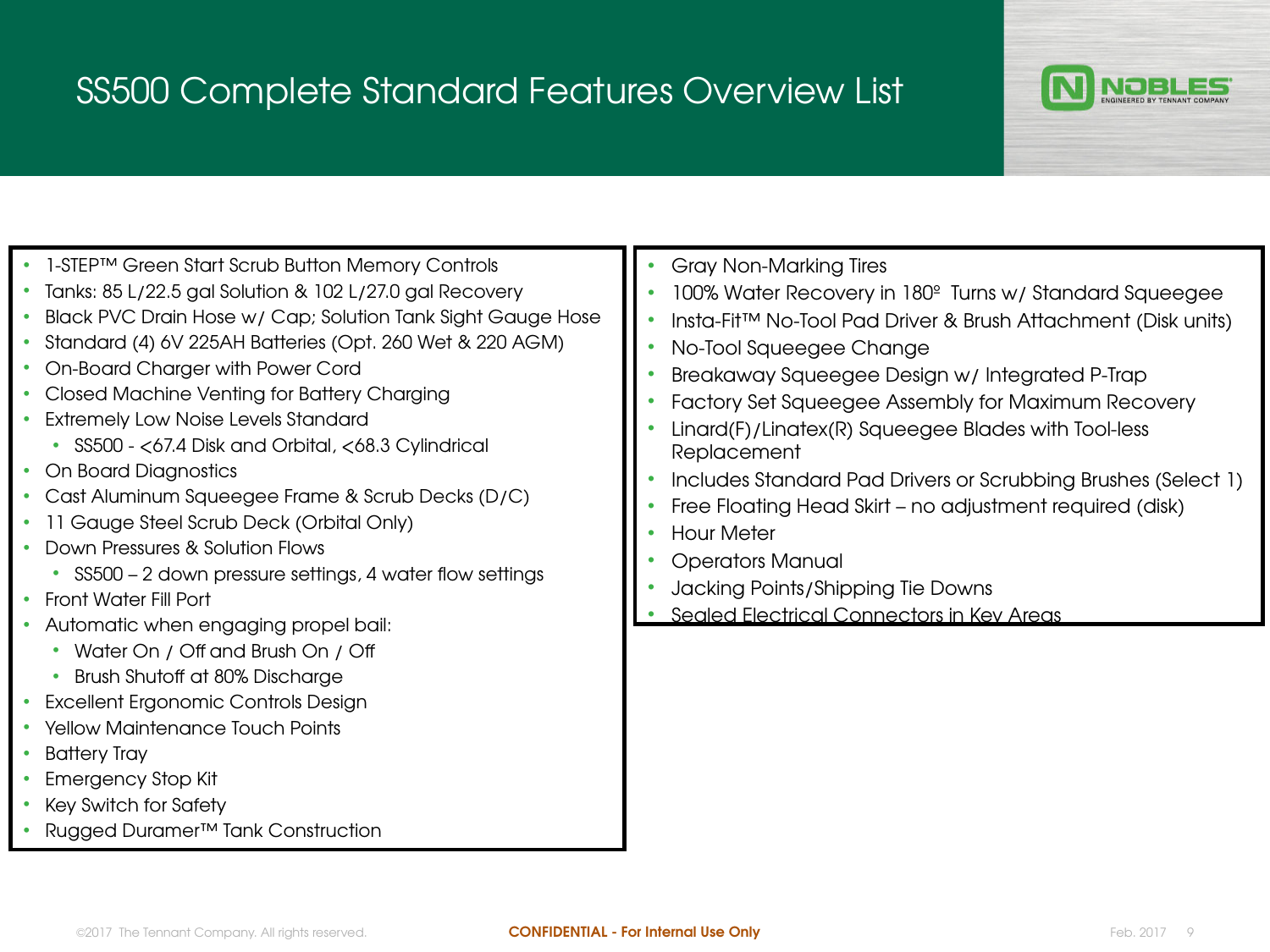

# SS500 Complete Standard Features Overview List
1-STEP™ Green Start Scrub Button Memory Controls
Tanks: 85 L/22.5 gal Solution & 102 L/27.0 gal Recovery
Black PVC Drain Hose w/ Cap; Solution Tank Sight Gauge Hose
Standard (4) 6V 225AH Batteries (Opt. 260 Wet & 220 AGM)
On-Board Charger with Power Cord
Closed Machine Venting for Battery Charging
Extremely Low Noise Levels Standard
SS500 - <67.4 Disk and Orbital, <68.3 Cylindrical
On Board Diagnostics
Cast Aluminum Squeegee Frame & Scrub Decks (D/C)
11 Gauge Steel Scrub Deck (Orbital Only)
Down Pressures & Solution Flows
SS500 – 2 down pressure settings, 4 water flow settings
Front Water Fill Port
Automatic when engaging propel bail:
Water On / Off and Brush On / Off
Brush Shutoff at 80% Discharge
Excellent Ergonomic Controls Design
Yellow Maintenance Touch Points
Battery Tray
Emergency Stop Kit
Key Switch for Safety
Rugged Duramer™ Tank Construction
Gray Non-Marking Tires
100% Water Recovery in 180º  Turns w/ Standard Squeegee
Insta-Fit™ No-Tool Pad Driver & Brush Attachment (Disk units)
No-Tool Squeegee Change
Breakaway Squeegee Design w/ Integrated P-Trap
Factory Set Squeegee Assembly for Maximum Recovery
Linard(F)/Linatex(R) Squeegee Blades with Tool-less Replacement
Includes Standard Pad Drivers or Scrubbing Brushes (Select 1)
Free Floating Head Skirt – no adjustment required (disk)
Hour Meter
Operators Manual
Jacking Points/Shipping Tie Downs
Sealed Electrical Connectors in Key Areas
©2017  The Tennant Company. All rights reserved.
CONFIDENTIAL - For Internal Use Only
 Feb. 2017      9